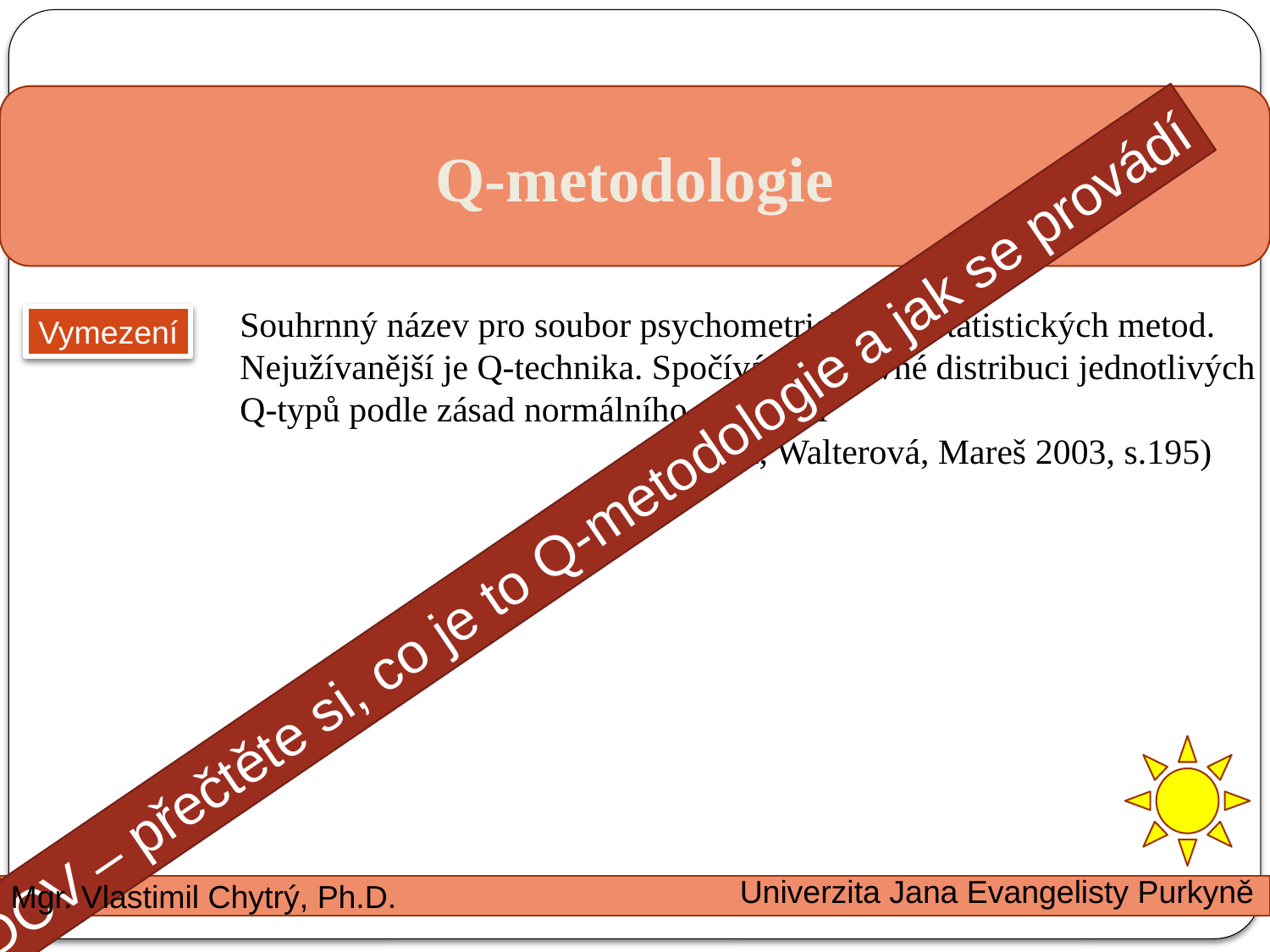

Q-metodologie
Souhrnný název pro soubor psychometrických a statistických metod.
Nejužívanější je Q-technika. Spočívá ve správné distribuci jednotlivých
Q-typů podle zásad normálního rozdělení
                                              (Průcha, Walterová, Mareš 2003, s.195)
Vymezení
DCV – přečtěte si, co je to Q-metodologie a jak se provádí

Univerzita Jana Evangelisty Purkyně
Mgr. Vlastimil Chytrý, Ph.D.